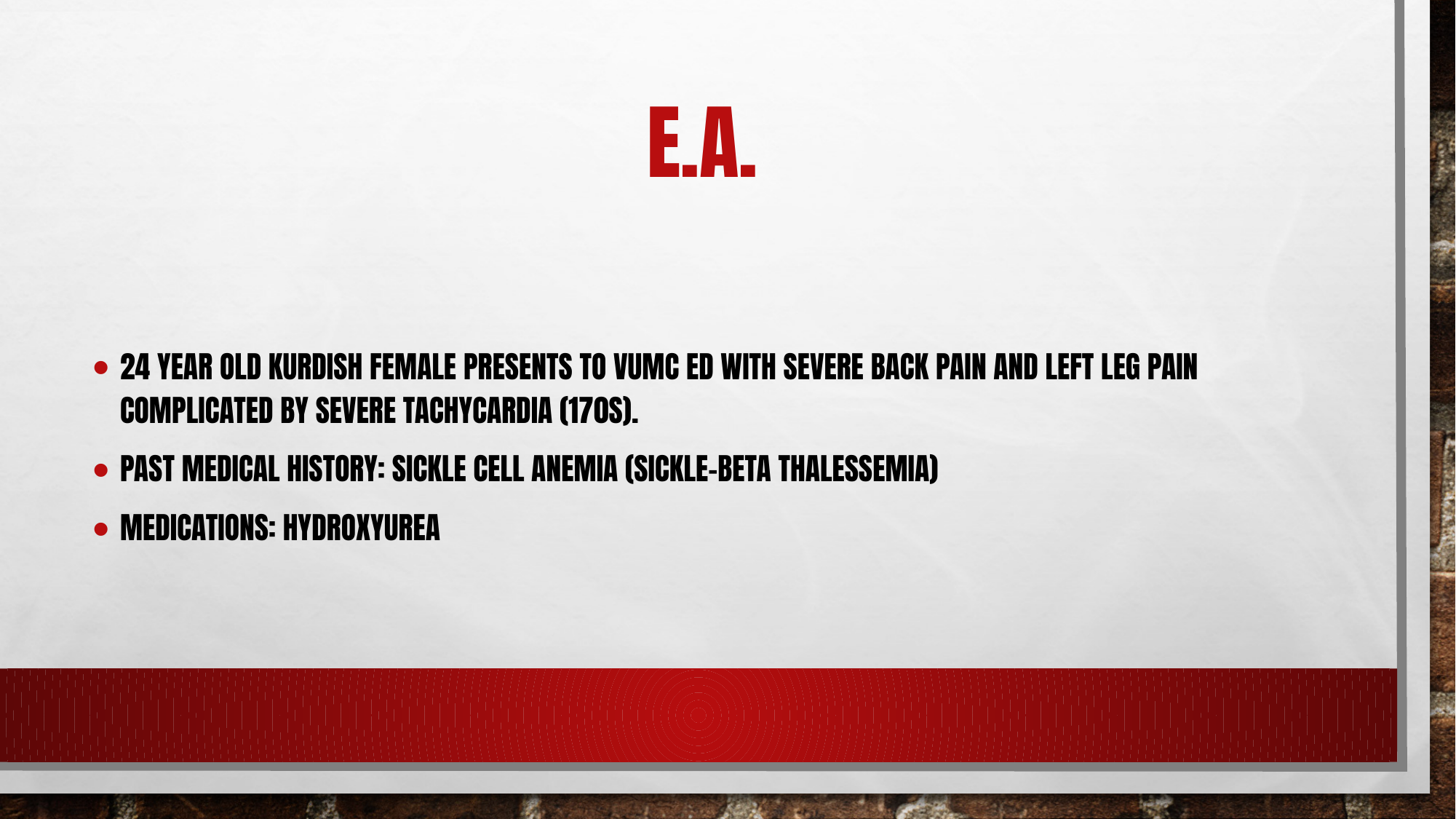

# e.a.
24 year old kurdish female presents to vumc ed with severe back pain and left leg pain complicated by severe tachycardia (170s).
Past Medical history: sickle cell anemia (sickle-beta thalessemia)
Medications: hydroxyurea